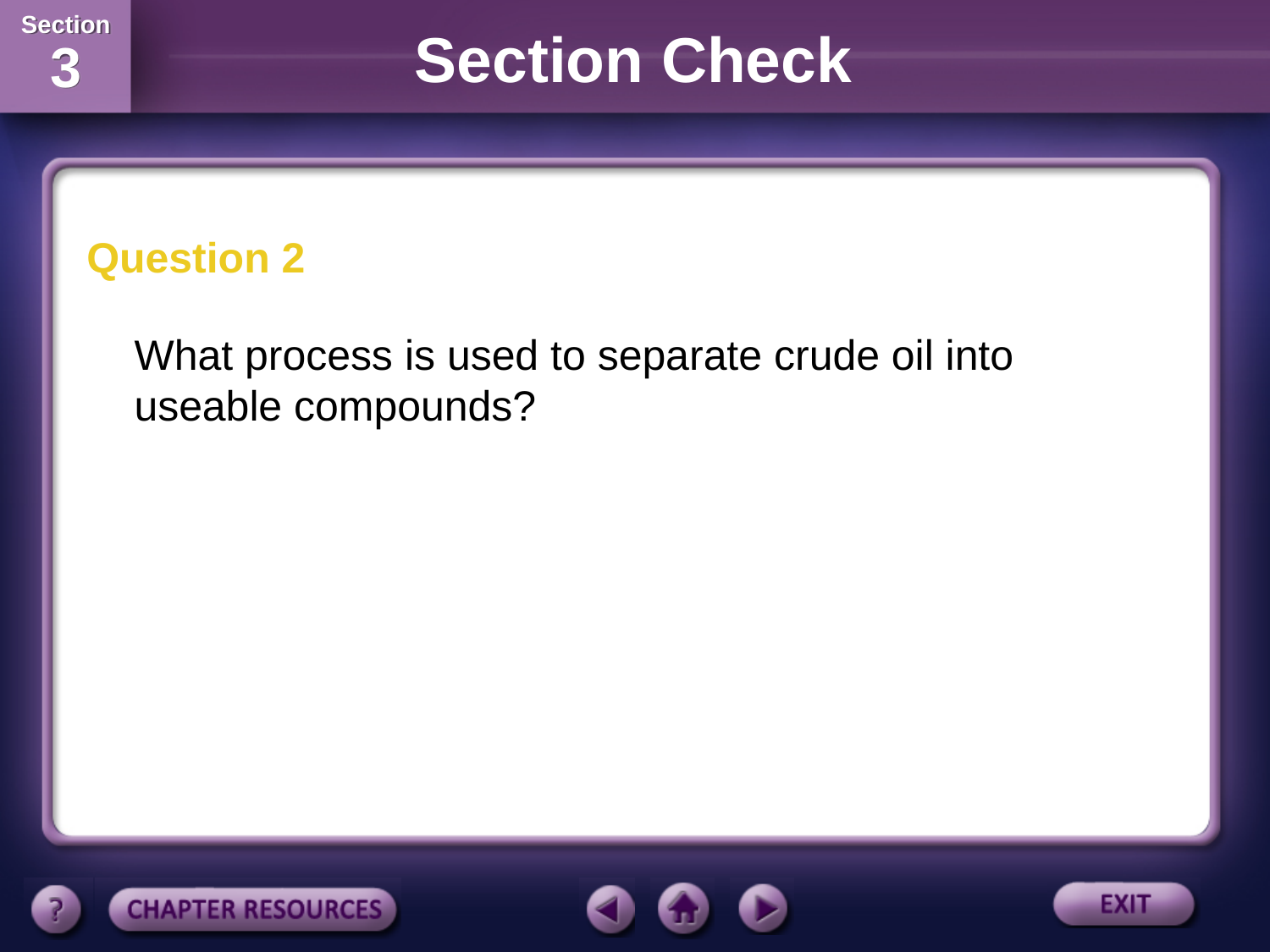

Section Check

Question 2
	What process is used to separate crude oil into useable compounds?